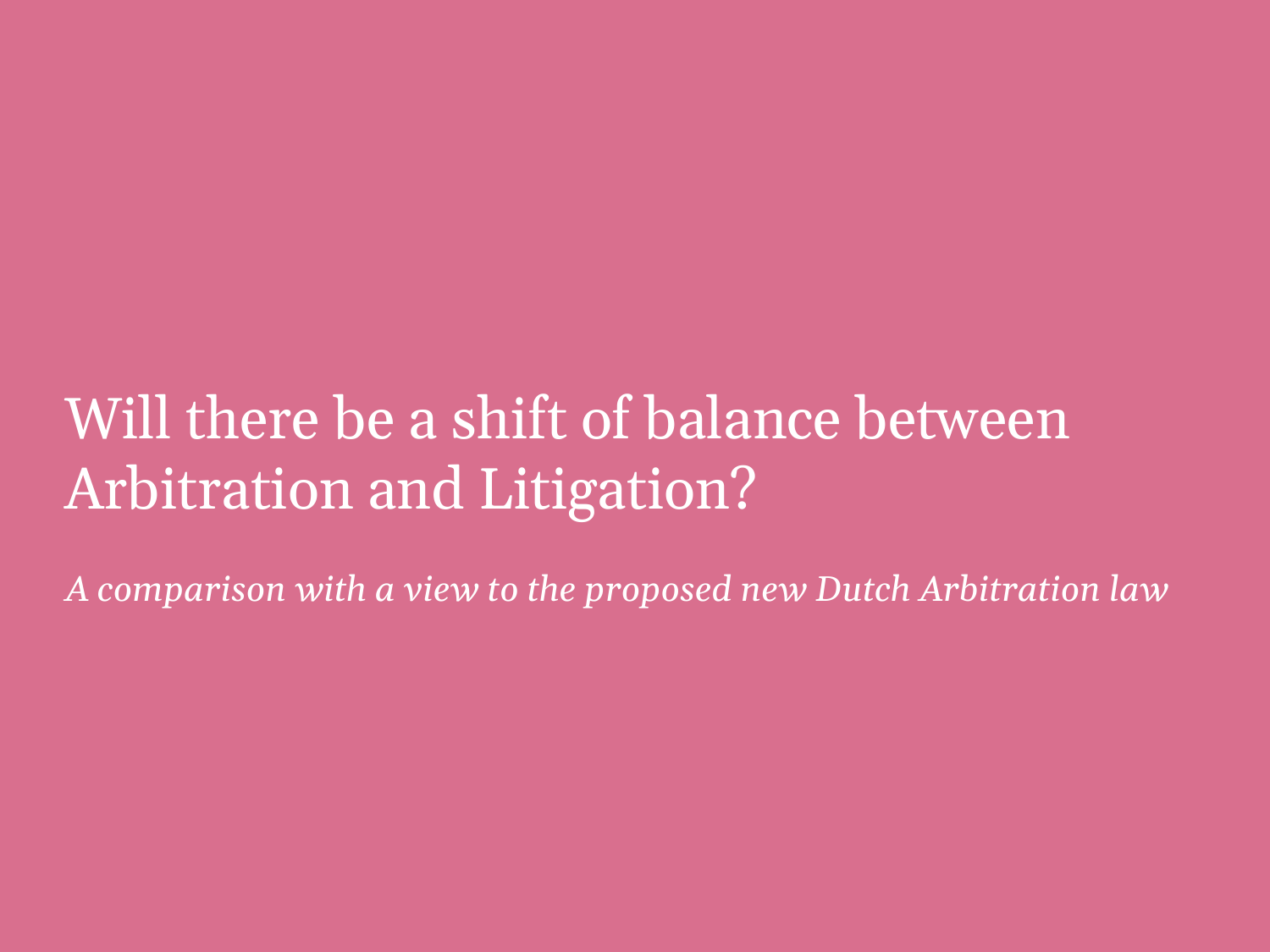

# Will there be a shift of balance between Arbitration and Litigation?
A comparison with a view to the proposed new Dutch Arbitration law